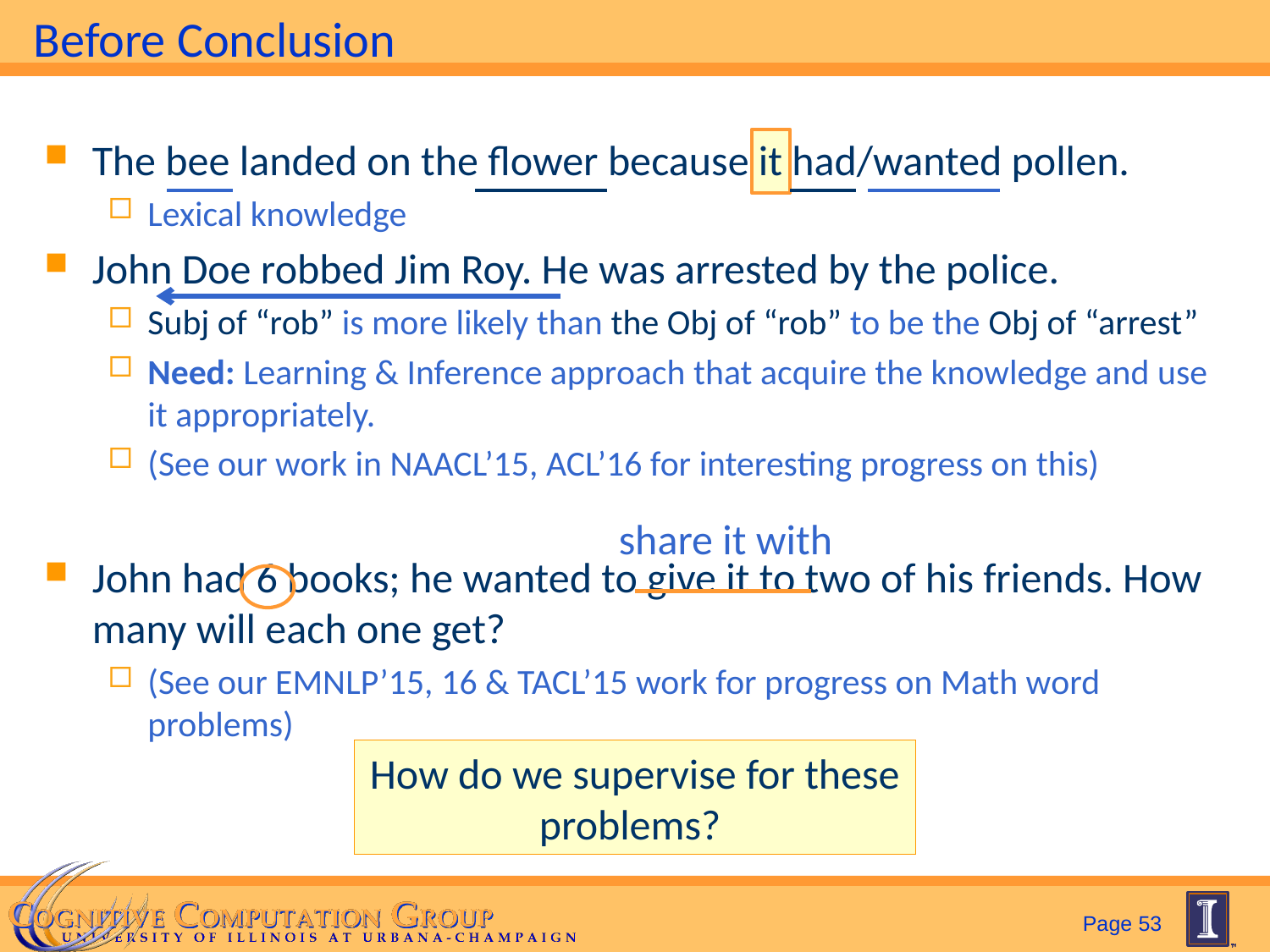

# Before Conclusion
The bee landed on the flower because it had/wanted pollen.
Lexical knowledge
John Doe robbed Jim Roy. He was arrested by the police.
Subj of “rob” is more likely than the Obj of “rob” to be the Obj of “arrest”
Need: Learning & Inference approach that acquire the knowledge and use it appropriately.
(See our work in NAACL’15, ACL’16 for interesting progress on this)

John had 6 books; he wanted to give it to two of his friends. How many will each one get?
(See our EMNLP’15, 16 & TACL’15 work for progress on Math word problems)

share it with

How do we supervise for these problems?
Page 53